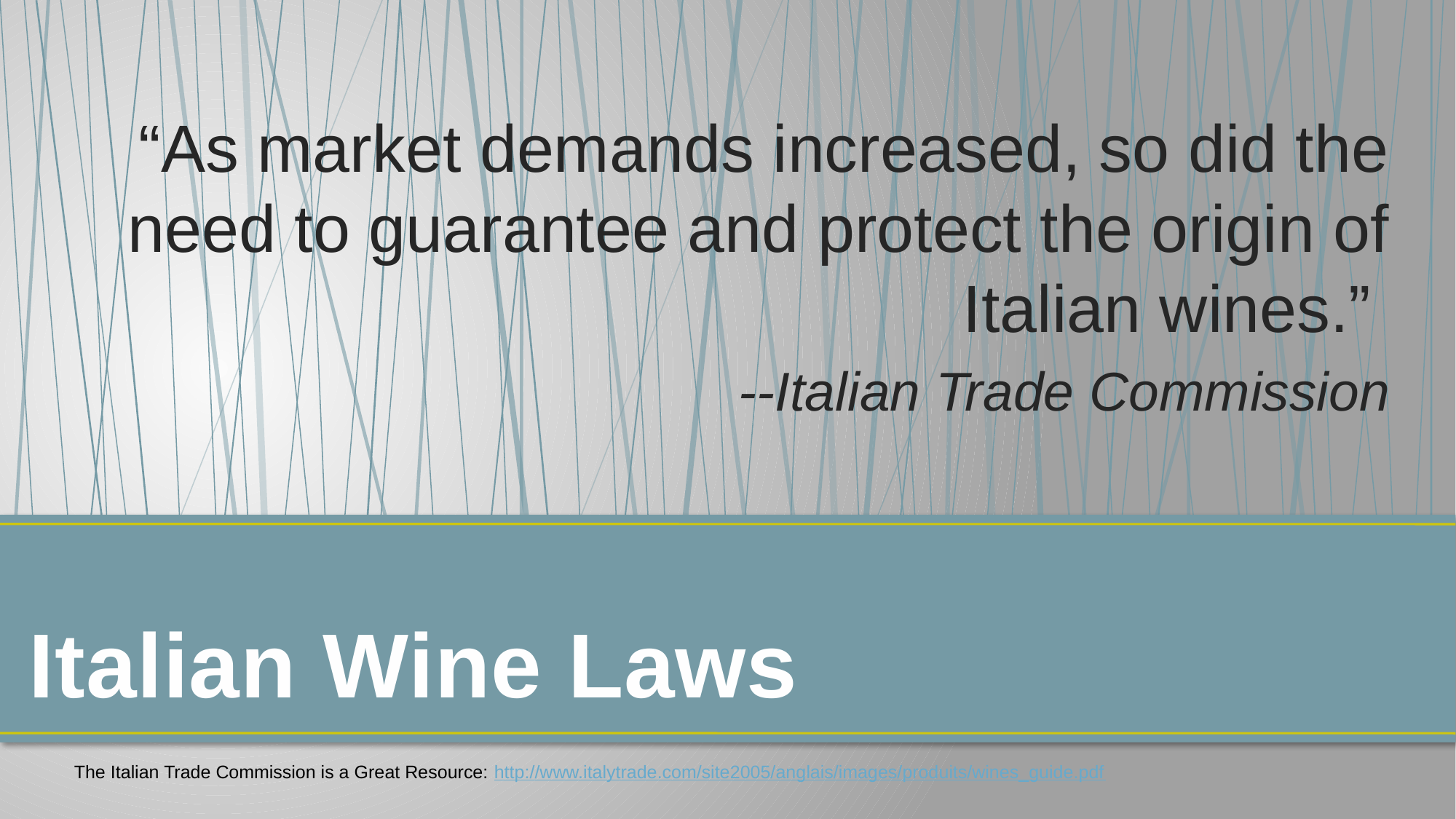

“As market demands increased, so did the need to guarantee and protect the origin of Italian wines.”
--Italian Trade Commission
# Italian Wine Laws
The Italian Trade Commission is a Great Resource: http://www.italytrade.com/site2005/anglais/images/produits/wines_guide.pdf